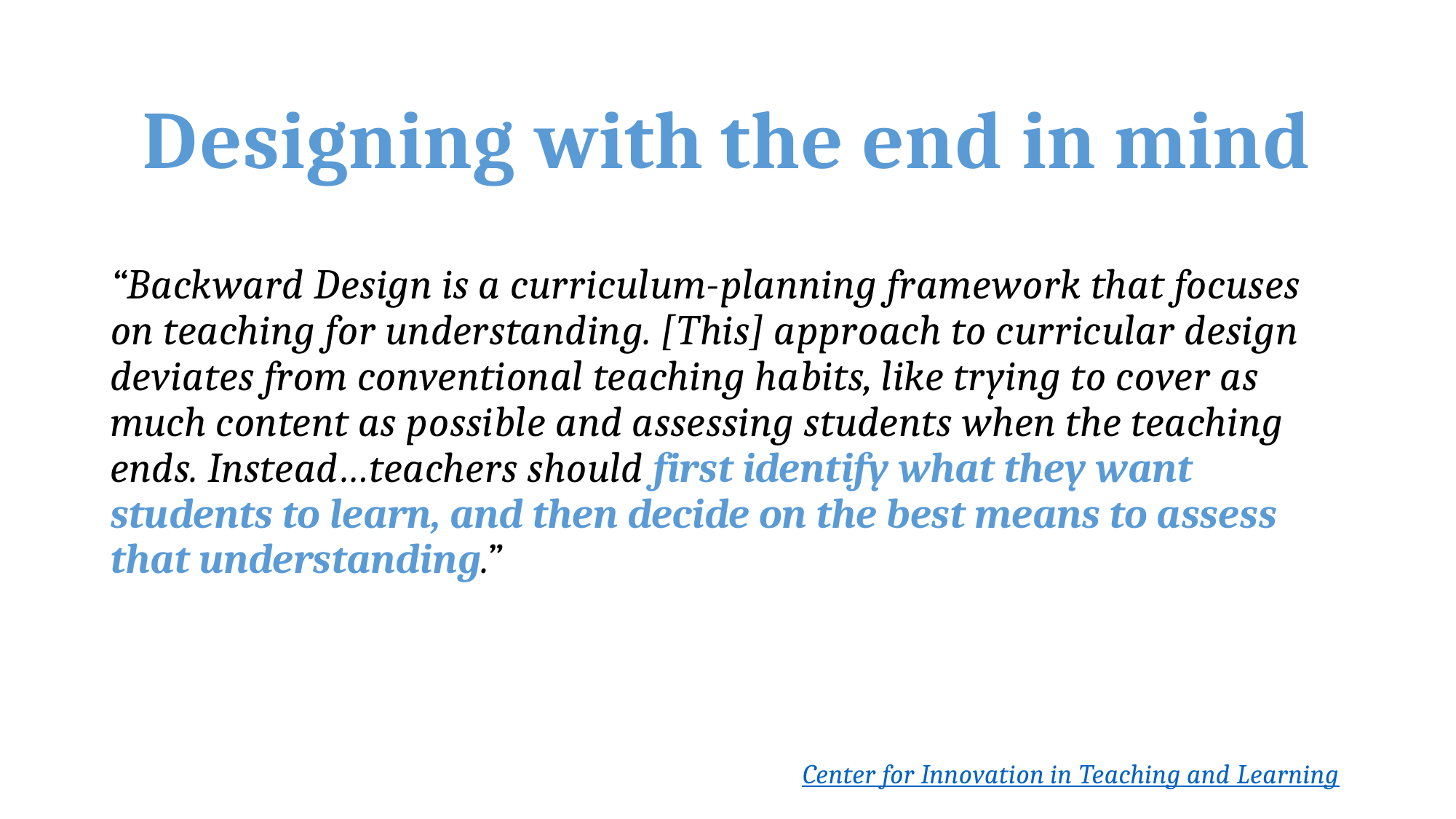

Designing with the end in mind

“Backward Design is a curriculum-planning framework that focuses on teaching for understanding. [This] approach to curricular design deviates from conventional teaching habits, like trying to cover as much content as possible and assessing students when the teaching ends. Instead…teachers should first identify what they want students to learn, and then decide on the best means to assess that understanding.”

Center for Innovation in Teaching and Learning